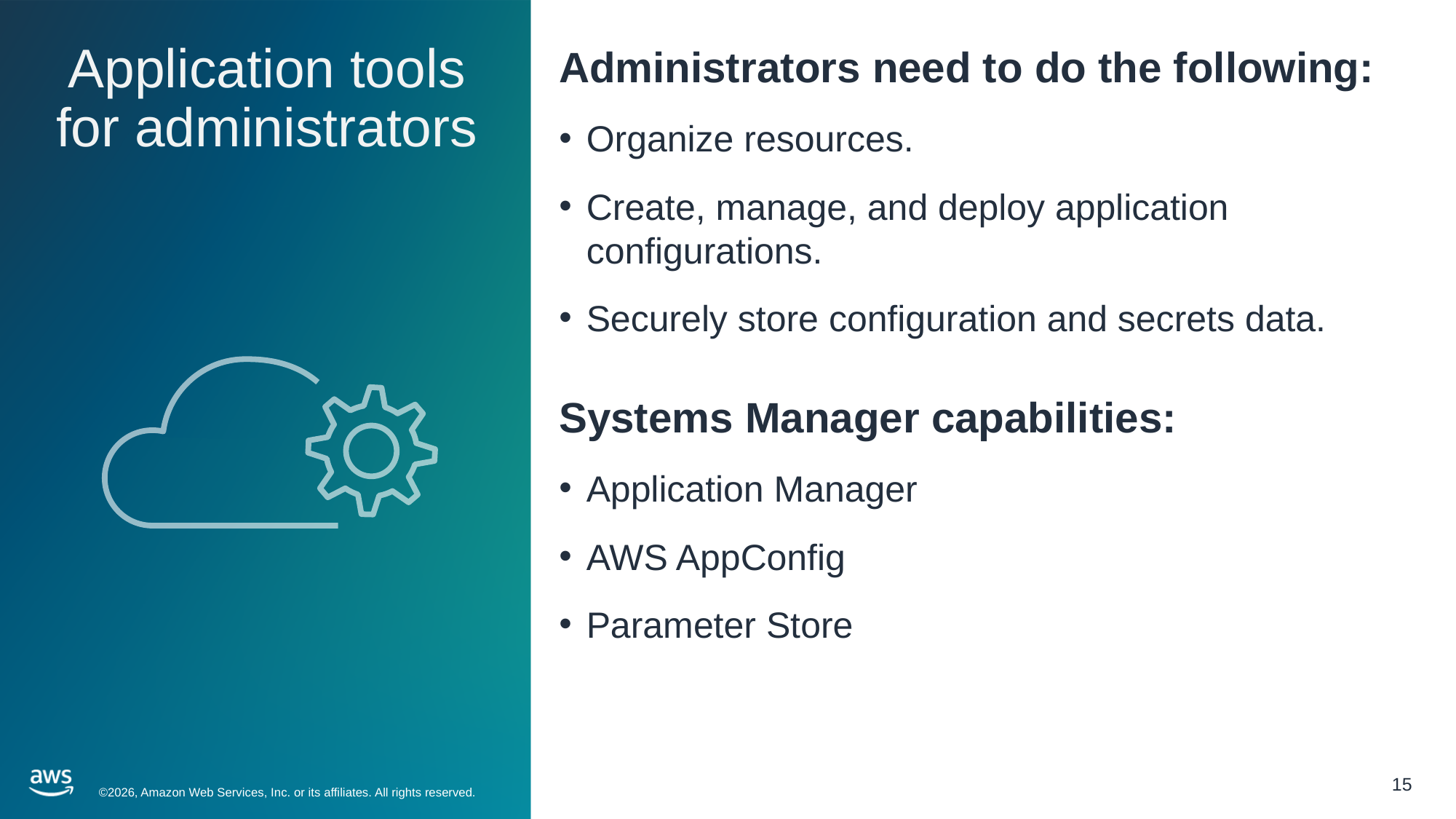

Application tools
for administrators
Administrators need to do the following:
Organize resources.
Create, manage, and deploy application configurations.
Securely store configuration and secrets data.
Systems Manager capabilities:
Application Manager
AWS AppConfig
Parameter Store

15